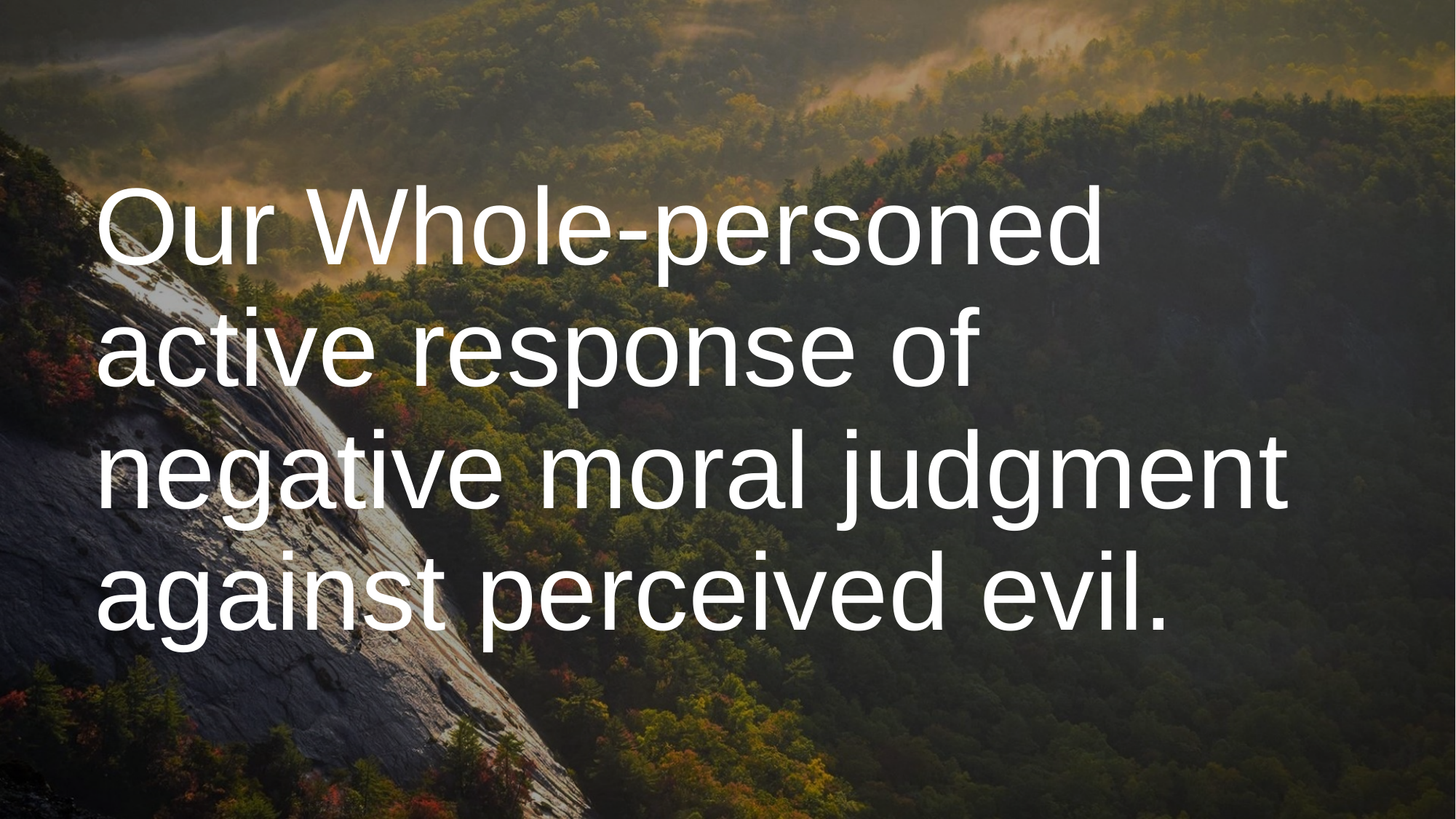

# Our Whole-personed active response of negative moral judgment against perceived evil.